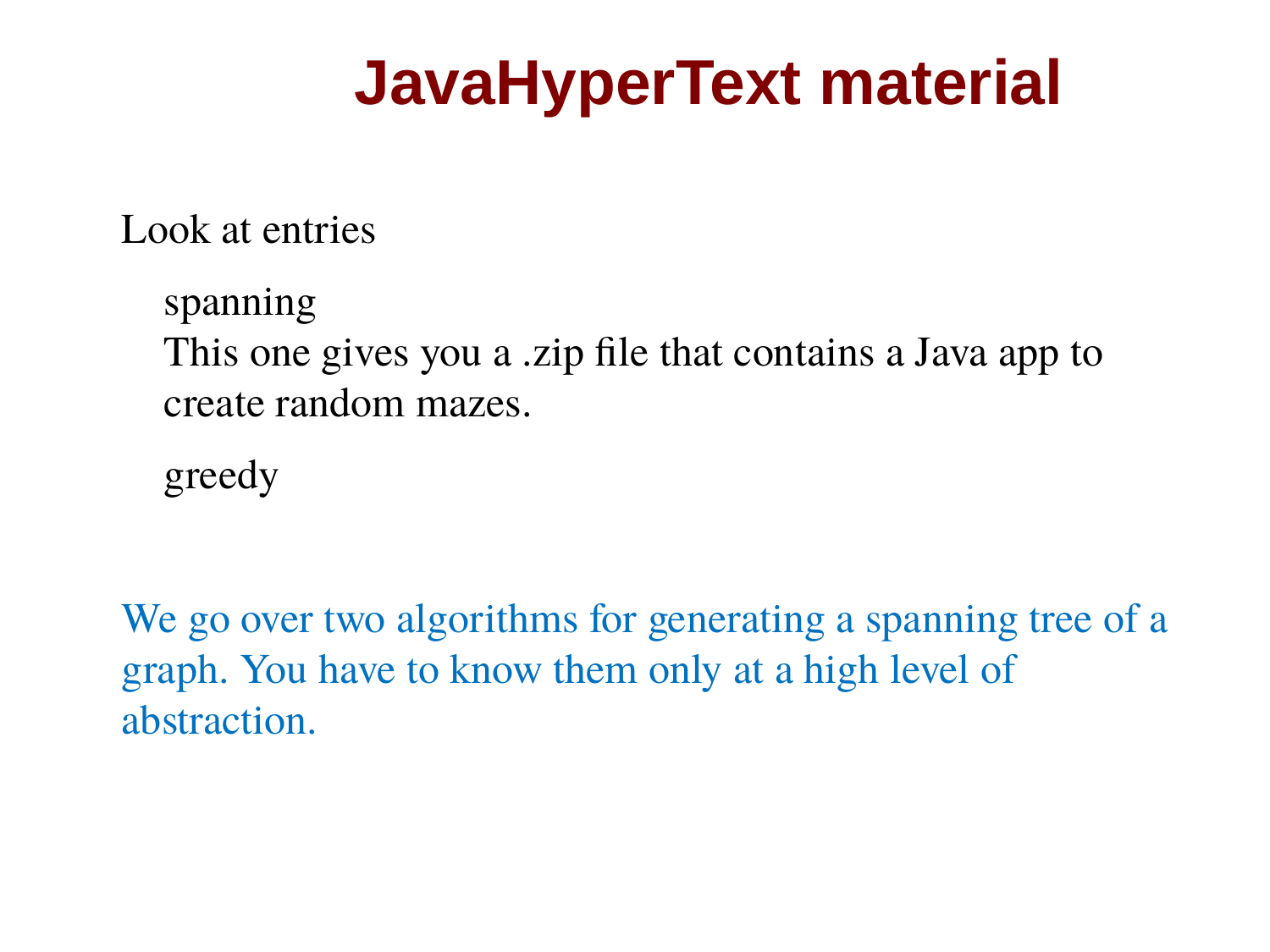

# JavaHyperText material
Look at entries
    spanning
    This one gives you a .zip file that contains a Java app to
    create random mazes.
    greedy

We go over two algorithms for generating a spanning tree of a graph. You have to know them only at a high level of abstraction.